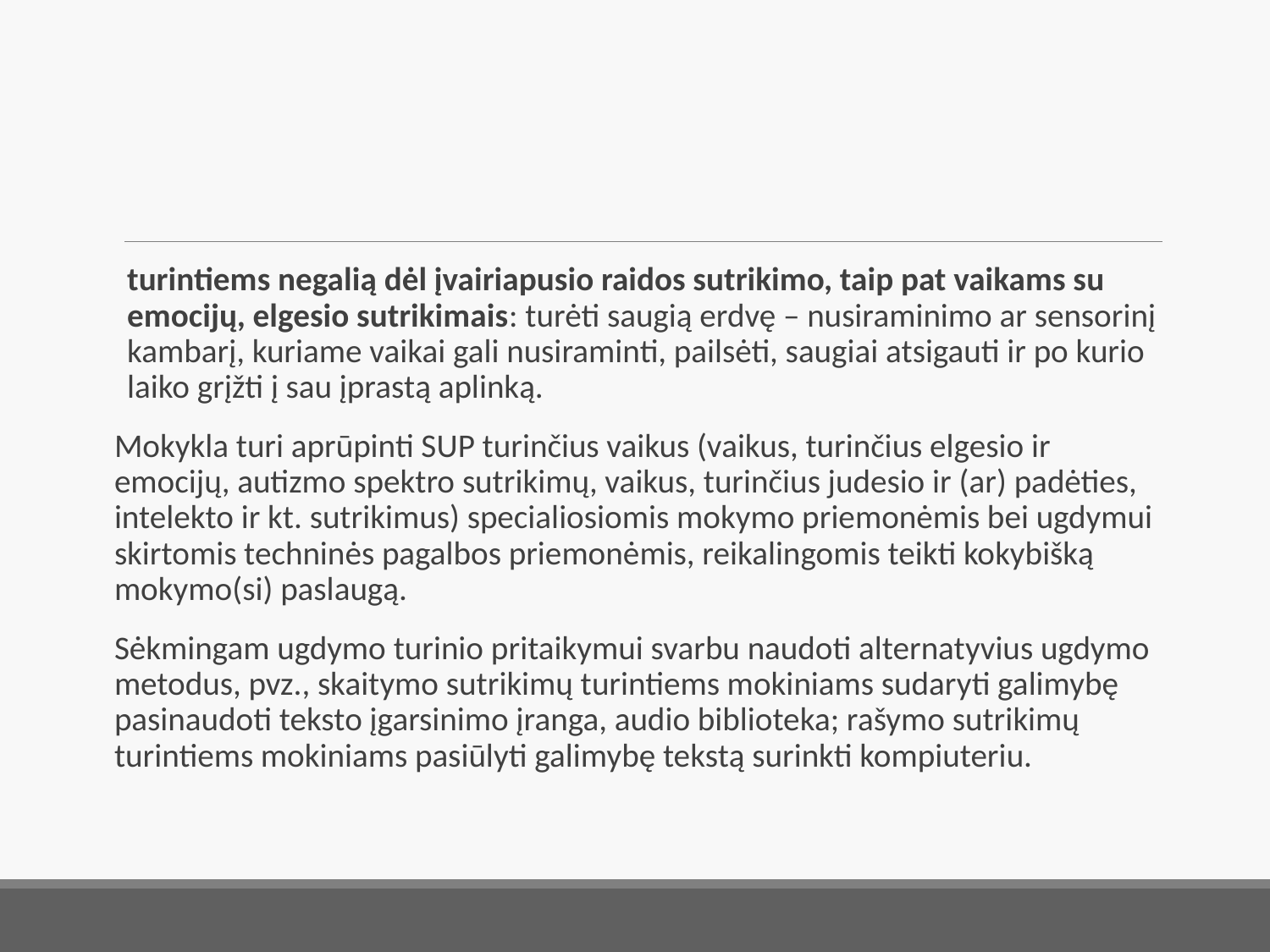

#
turintiems negalią dėl įvairiapusio raidos sutrikimo, taip pat vaikams su emocijų, elgesio sutrikimais: turėti saugią erdvę – nusiraminimo ar sensorinį kambarį, kuriame vaikai gali nusiraminti, pailsėti, saugiai atsigauti ir po kurio laiko grįžti į sau įprastą aplinką.
Mokykla turi aprūpinti SUP turinčius vaikus (vaikus, turinčius elgesio ir emocijų, autizmo spektro sutrikimų, vaikus, turinčius judesio ir (ar) padėties, intelekto ir kt. sutrikimus) specialiosiomis mokymo priemonėmis bei ugdymui skirtomis techninės pagalbos priemonėmis, reikalingomis teikti kokybišką mokymo(si) paslaugą.
Sėkmingam ugdymo turinio pritaikymui svarbu naudoti alternatyvius ugdymo metodus, pvz., skaitymo sutrikimų turintiems mokiniams sudaryti galimybę pasinaudoti teksto įgarsinimo įranga, audio biblioteka; rašymo sutrikimų turintiems mokiniams pasiūlyti galimybę tekstą surinkti kompiuteriu.